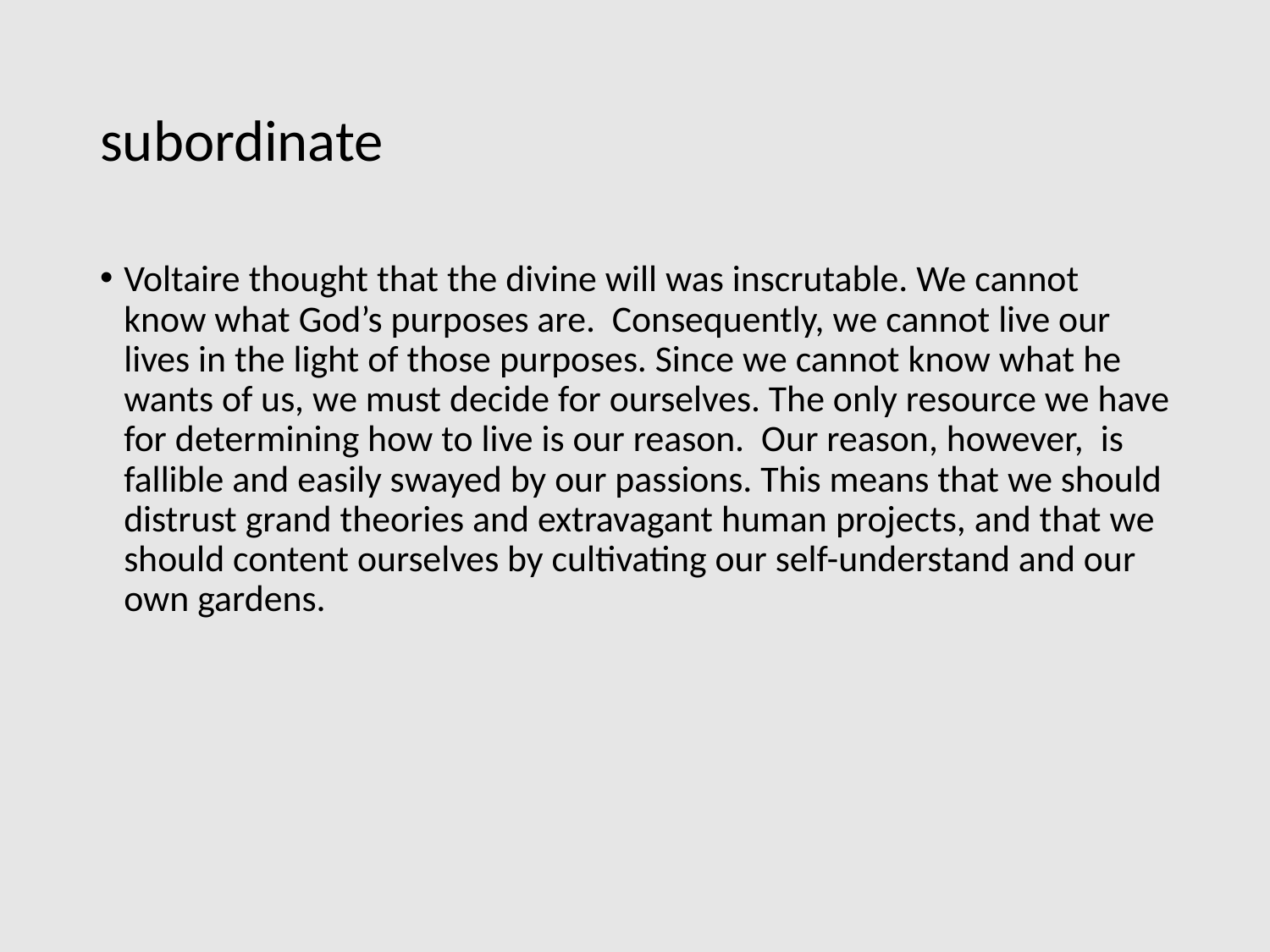

# subordinate
Voltaire thought that the divine will was inscrutable. We cannot know what God’s purposes are.  Consequently, we cannot live our lives in the light of those purposes. Since we cannot know what he wants of us, we must decide for ourselves. The only resource we have for determining how to live is our reason.  Our reason, however,  is fallible and easily swayed by our passions. This means that we should distrust grand theories and extravagant human projects, and that we should content ourselves by cultivating our self-understand and our own gardens.